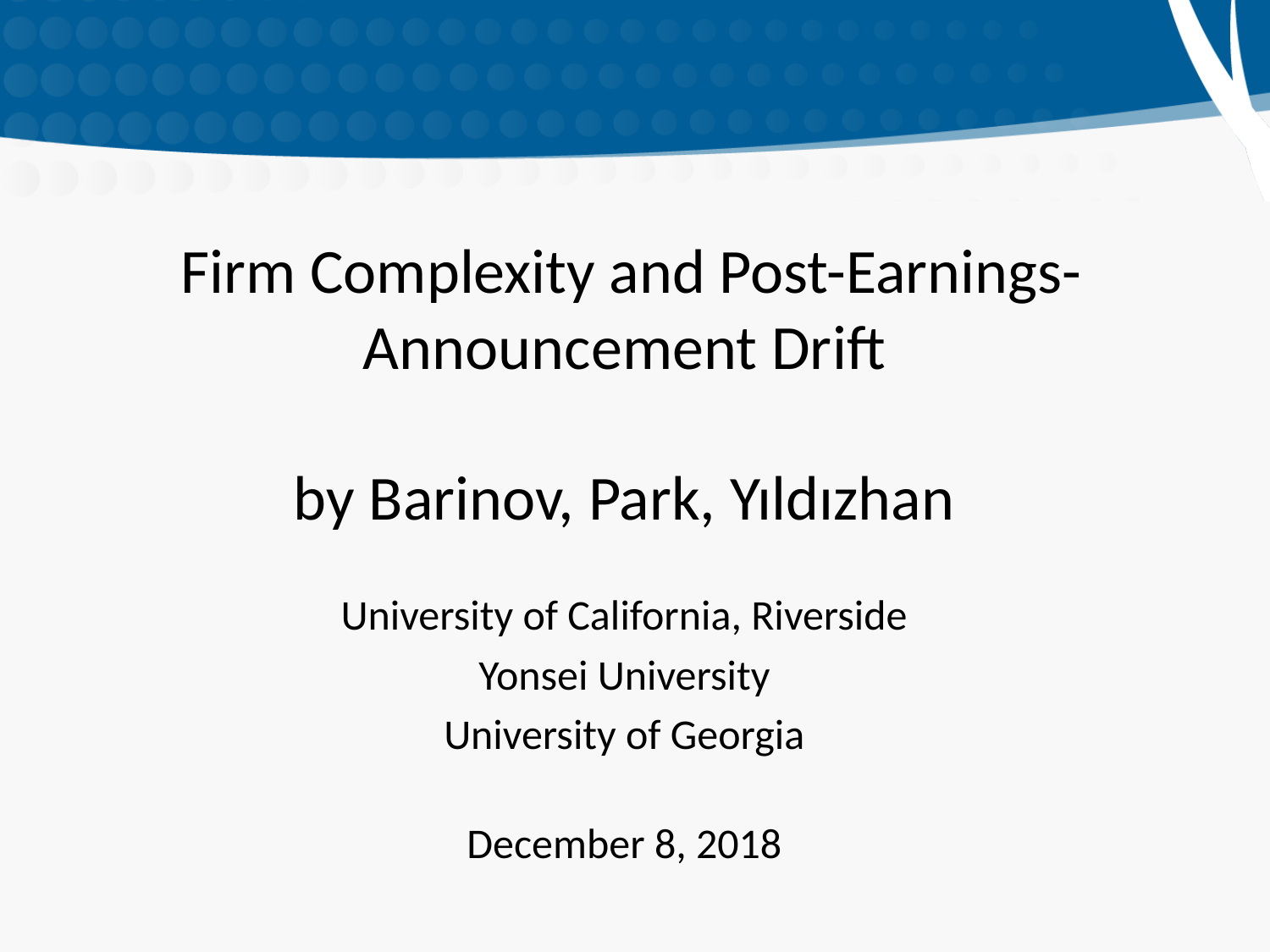

# Firm Complexity and Post-Earnings-Announcement Drift by Barinov, Park, Yıldızhan
University of California, Riverside
Yonsei University
University of Georgia
December 8, 2018